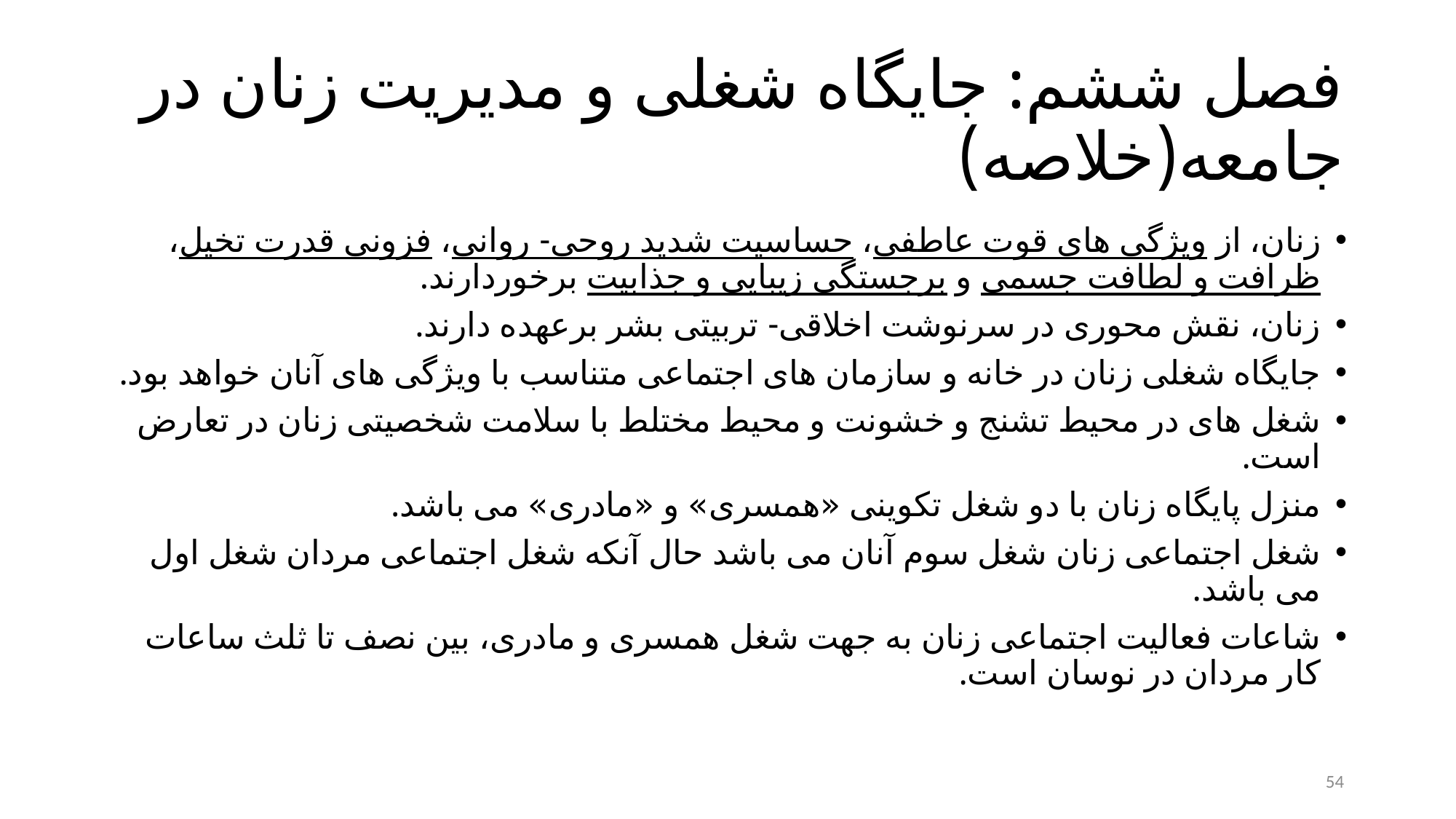

# فصل ششم: جایگاه شغلی و مدیریت زنان در جامعه(خلاصه)
زنان، از ویژگی های قوت عاطفی، حساسیت شدید روحی- روانی، فزونی قدرت تخیل، ظرافت و لطافت جسمی و برجستگی زیبایی و جذابیت برخوردارند.
زنان، نقش محوری در سرنوشت اخلاقی- تربیتی بشر برعهده دارند.
جایگاه شغلی زنان در خانه و سازمان های اجتماعی متناسب با ویژگی های آنان خواهد بود.
شغل های در محیط تشنج و خشونت و محیط مختلط با سلامت شخصیتی زنان در تعارض است.
منزل پایگاه زنان با دو شغل تکوینی «همسری» و «مادری» می باشد.
شغل اجتماعی زنان شغل سوم آنان می باشد حال آنکه شغل اجتماعی مردان شغل اول می باشد.
شاعات فعالیت اجتماعی زنان به جهت شغل همسری و مادری، بین نصف تا ثلث ساعات کار مردان در نوسان است.

54